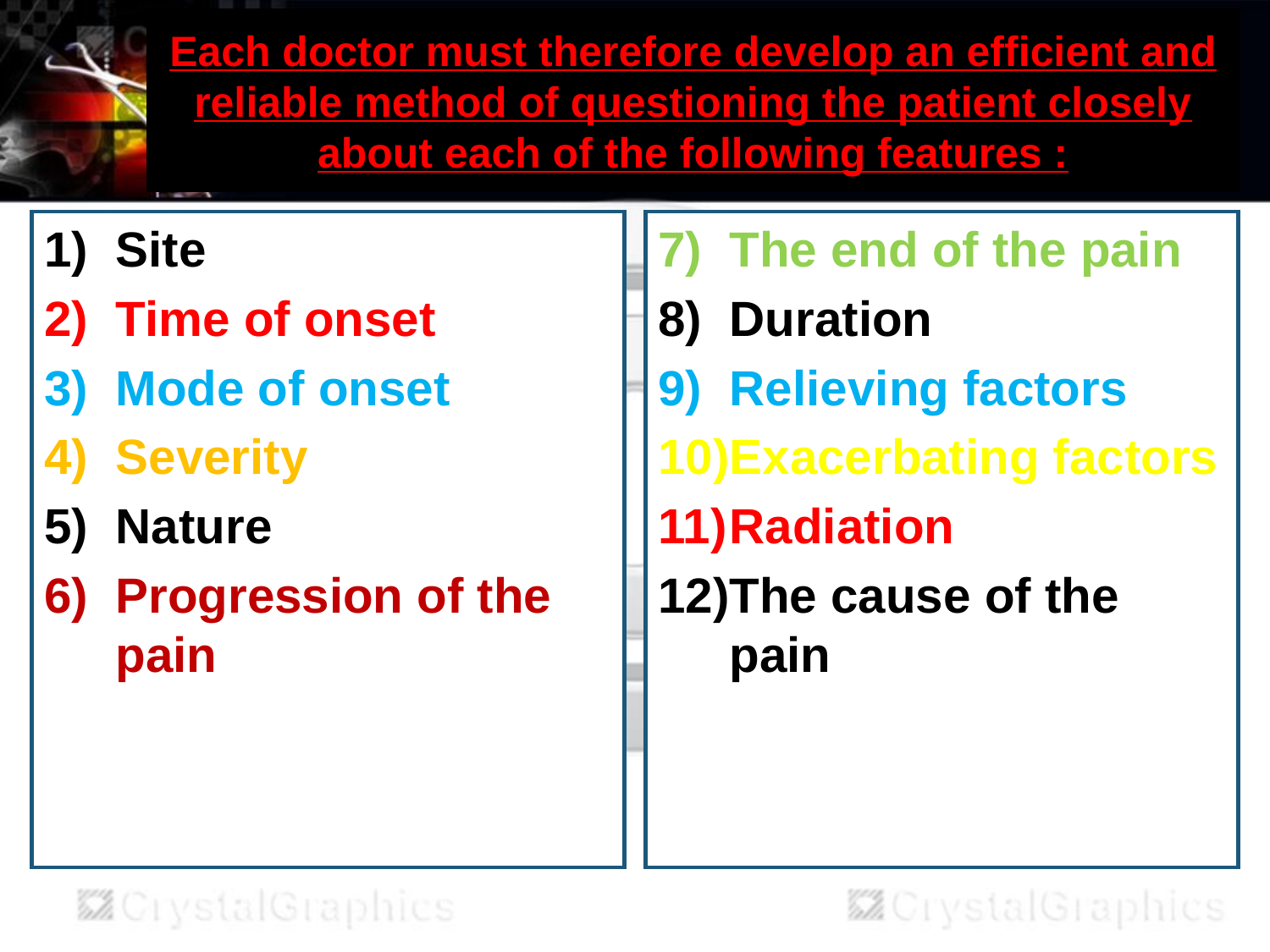

# Each doctor must therefore develop an efficient and reliable method of questioning the patient closely about each of the following features :
Site
Time of onset
Mode of onset
Severity
Nature
Progression of the pain
The end of the pain
Duration
Relieving factors
Exacerbating factors
Radiation
The cause of the pain